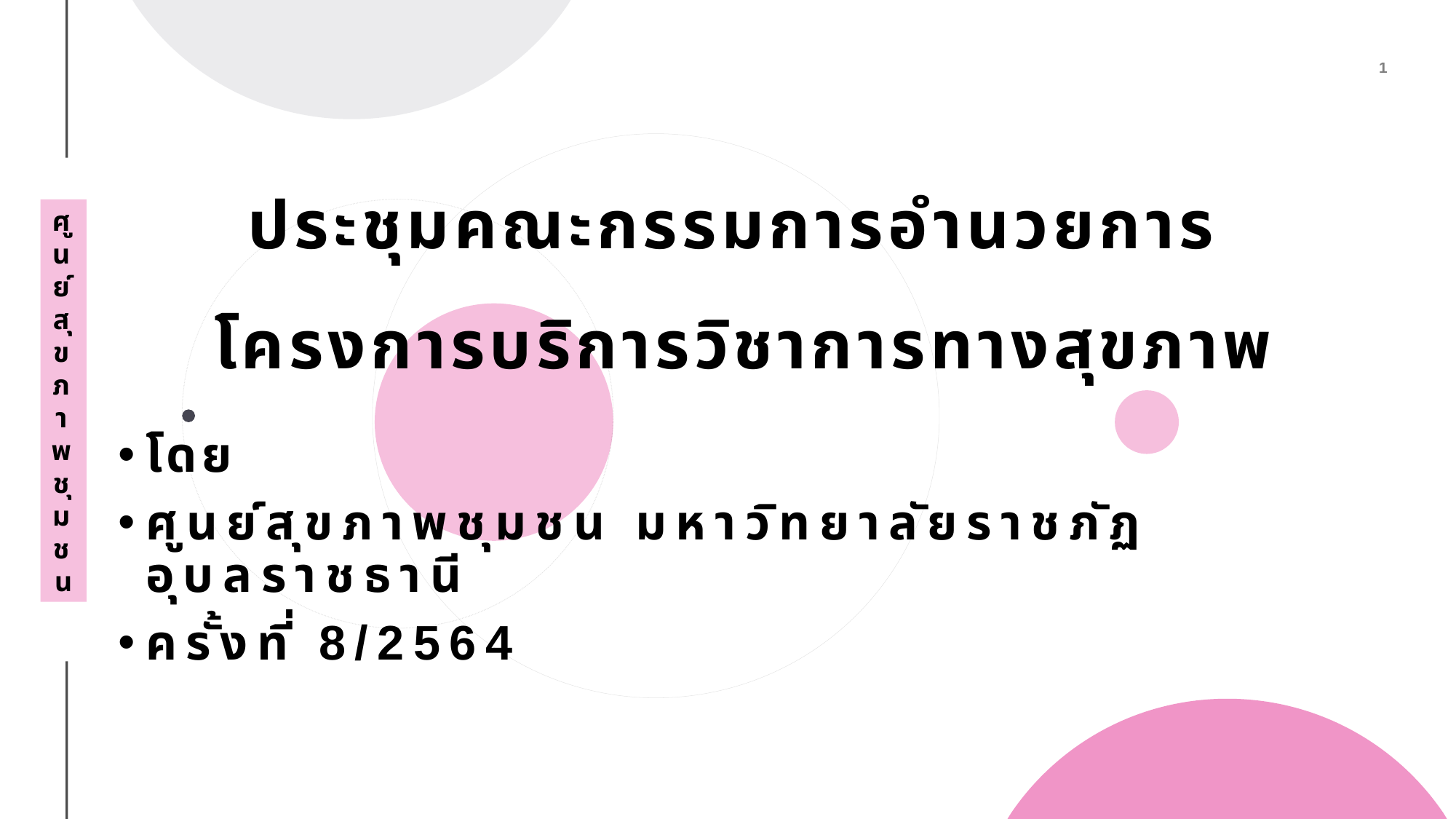

# ประชุมคณะกรรมการอำนวยการ โครงการบริการวิชาการทางสุขภาพ
ศูนย์สุขภาพชุมชน
โดย
ศูนย์สุขภาพชุมชน มหาวิทยาลัยราชภัฏอุบลราชธานี
ครั้งที่ 8/2564
ประชุมคณะกรรมการอำนวยการ โครงการบริการวิชาการทางสุขภาพ โดย ศูนย์สุขภาพชุมชน มหาวิทยาลัยราชภัฏอุบลราชธานี ครั้งที่ 8/2564 วันที่ 3 กันยายน 2564